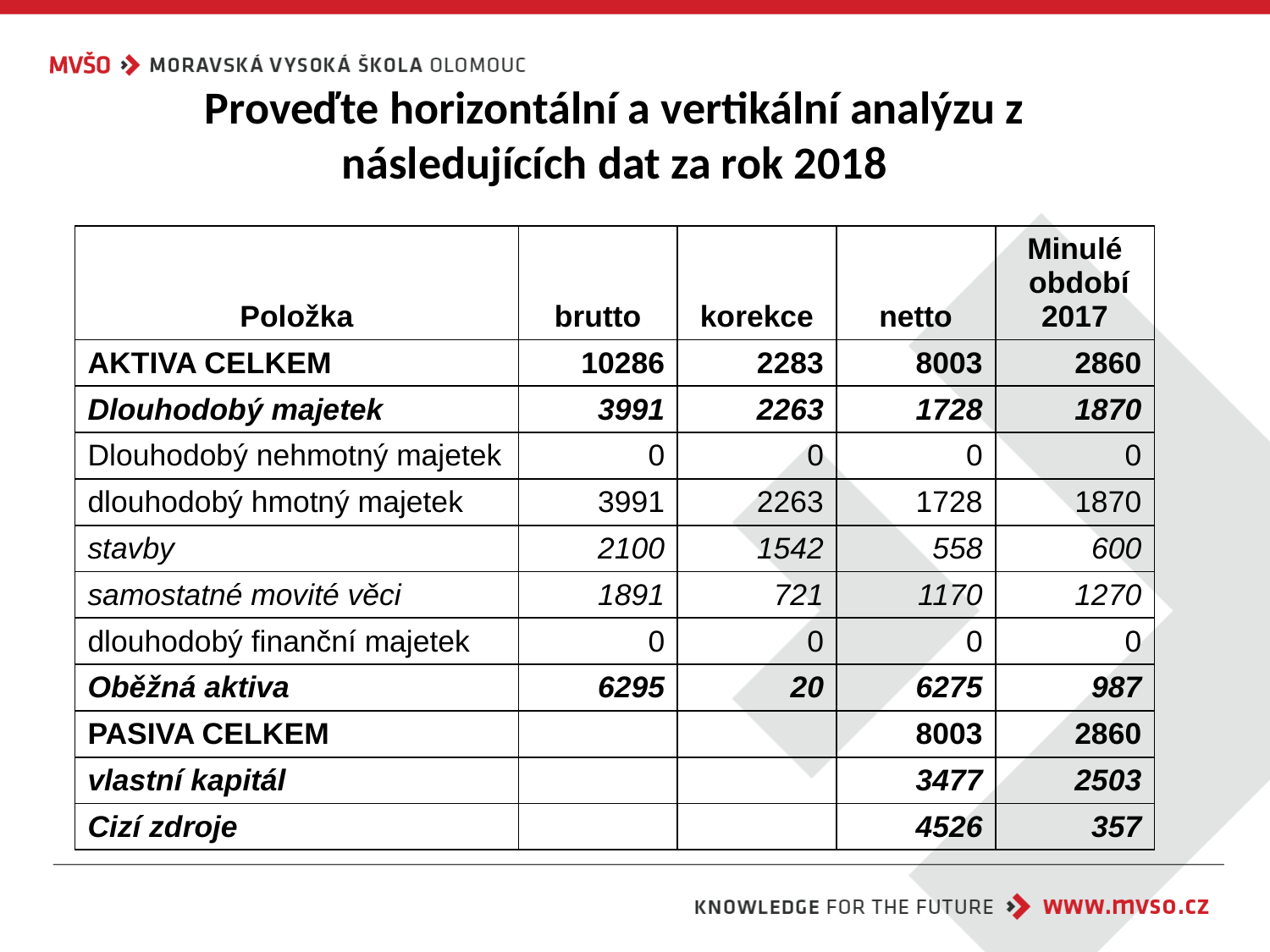

# Proveďte horizontální a vertikální analýzu z následujících dat za rok 2018
| Položka | brutto | korekce | netto | Minulé období 2017 |
| --- | --- | --- | --- | --- |
| AKTIVA CELKEM | 10286 | 2283 | 8003 | 2860 |
| Dlouhodobý majetek | 3991 | 2263 | 1728 | 1870 |
| Dlouhodobý nehmotný majetek | 0 | 0 | 0 | 0 |
| dlouhodobý hmotný majetek | 3991 | 2263 | 1728 | 1870 |
| stavby | 2100 | 1542 | 558 | 600 |
| samostatné movité věci | 1891 | 721 | 1170 | 1270 |
| dlouhodobý finanční majetek | 0 | 0 | 0 | 0 |
| Oběžná aktiva | 6295 | 20 | 6275 | 987 |
| PASIVA CELKEM |  |  | 8003 | 2860 |
| vlastní kapitál |  |  | 3477 | 2503 |
| Cizí zdroje |  |  | 4526 | 357 |